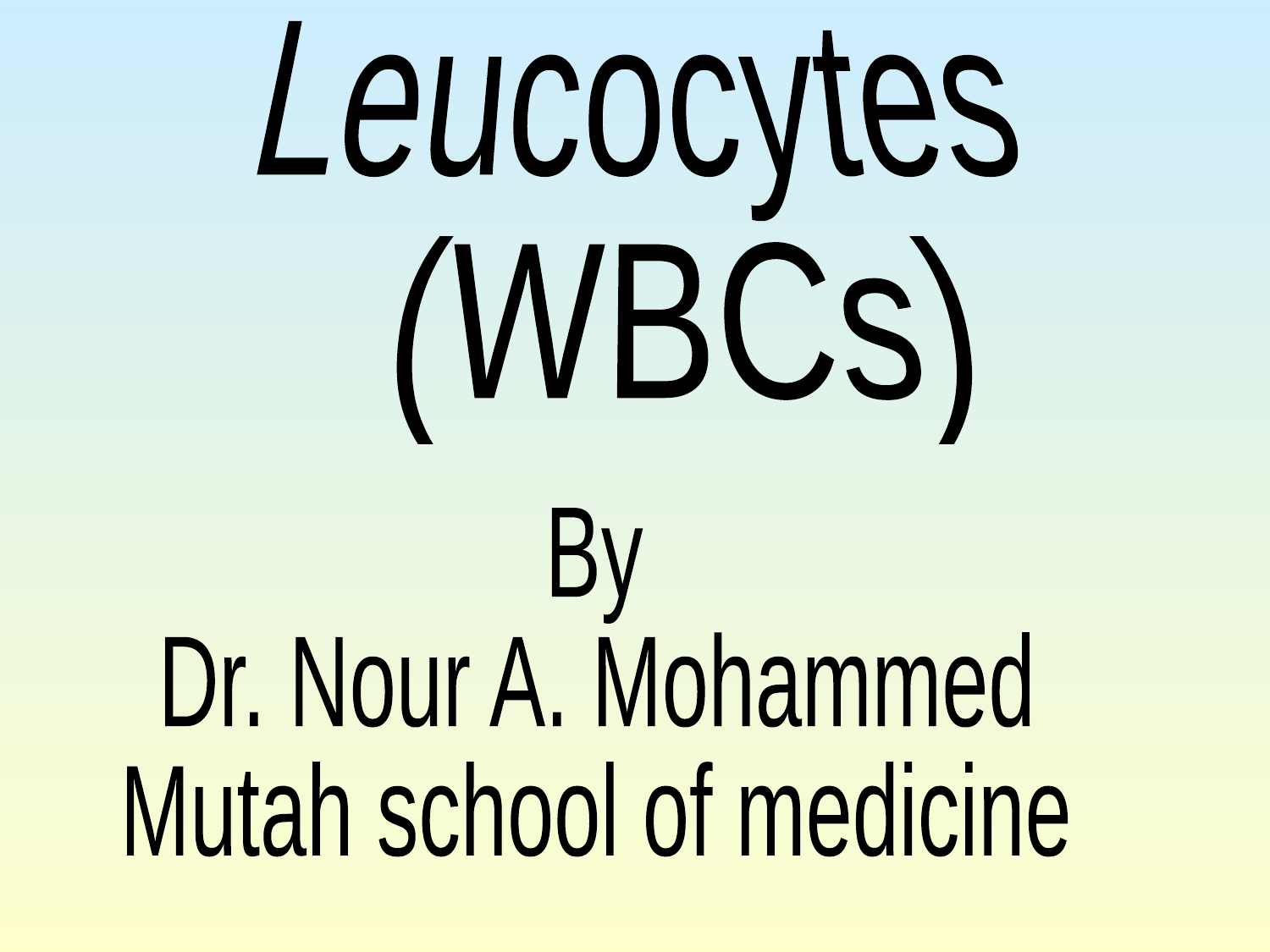

Leucocytes
 (WBCs)
By
Dr. Nour A. Mohammed
Mutah school of medicine